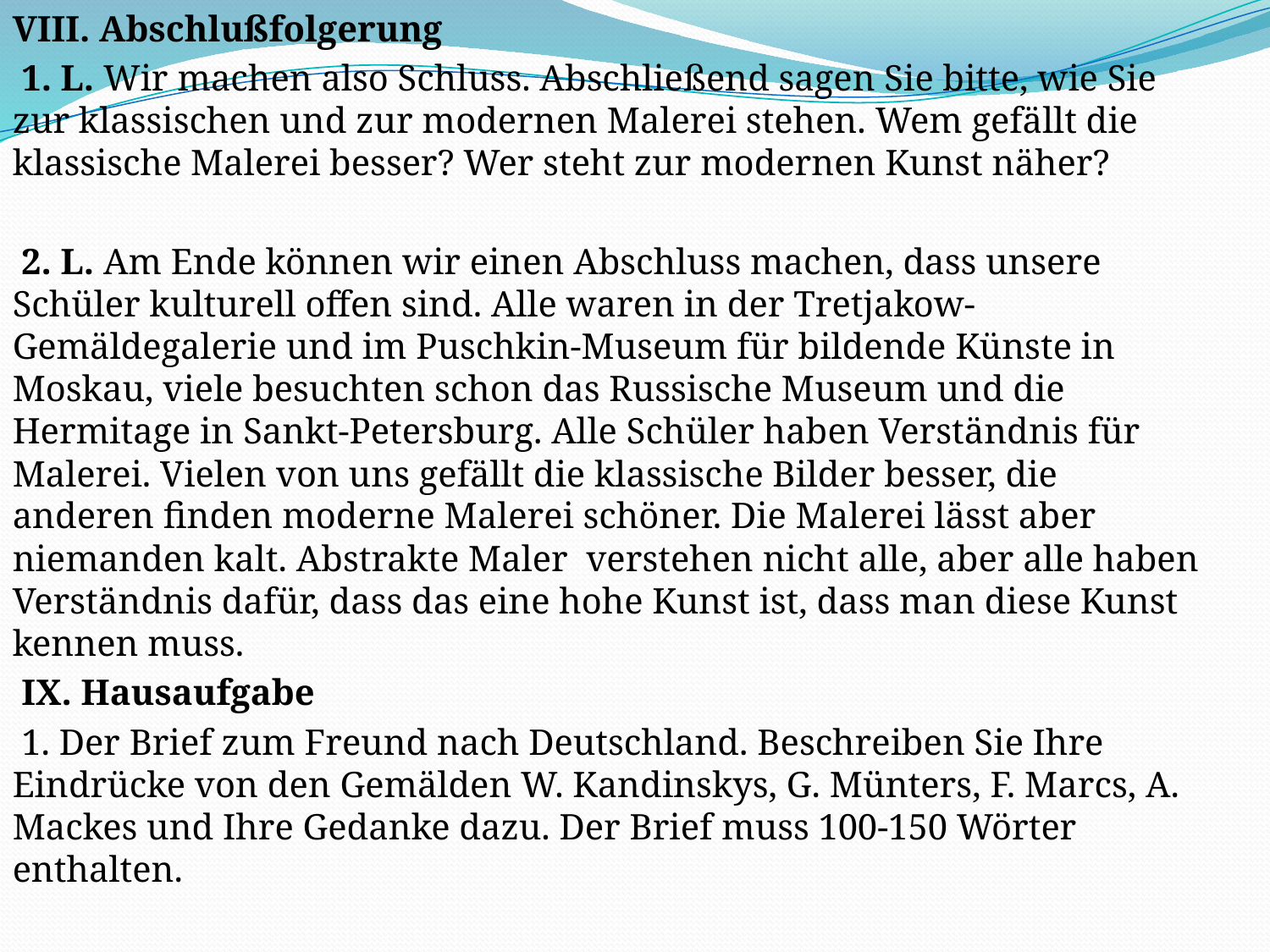

VIII. Abschlußfolgerung
 1. L. Wir machen also Schluss. Abschließend sagen Sie bitte, wie Sie zur klassischen und zur modernen Malerei stehen. Wem gefällt die klassische Malerei besser? Wer steht zur modernen Kunst näher?

 2. L. Am Ende können wir einen Abschluss machen, dass unsere Schüler kulturell offen sind. Alle waren in der Tretjakow-Gemäldegalerie und im Puschkin-Museum für bildende Künste in Moskau, viele besuchten schon das Russische Museum und die Hermitage in Sankt-Petersburg. Alle Schüler haben Verständnis für Malerei. Vielen von uns gefällt die klassische Bilder besser, die anderen finden moderne Malerei schöner. Die Malerei lässt aber niemanden kalt. Abstrakte Maler  verstehen nicht alle, aber alle haben Verständnis dafür, dass das eine hohe Kunst ist, dass man diese Kunst kennen muss.
 IX. Hausaufgabe
 1. Der Brief zum Freund nach Deutschland. Beschreiben Sie Ihre Eindrücke von den Gemälden W. Kandinskys, G. Münters, F. Marcs, A. Mackes und Ihre Gedanke dazu. Der Brief muss 100-150 Wörter enthalten.